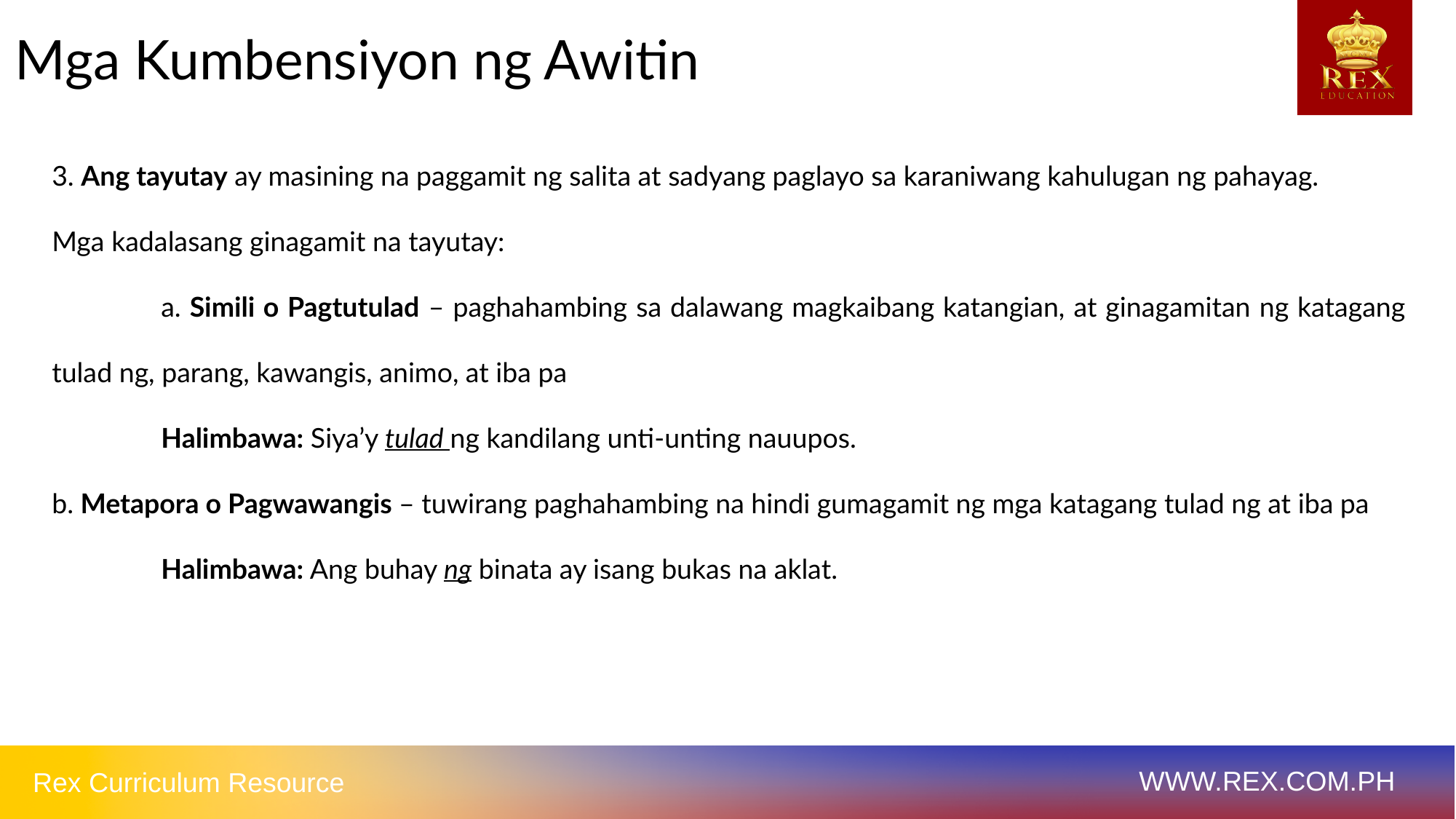

Mga Kumbensiyon ng Awitin
3. Ang tayutay ay masining na paggamit ng salita at sadyang paglayo sa karaniwang kahulugan ng pahayag.
Mga kadalasang ginagamit na tayutay:
	a. Simili o Pagtutulad – paghahambing sa dalawang magkaibang katangian, at ginagamitan ng katagang tulad ng, parang, kawangis, animo, at iba pa
	Halimbawa: Siya’y tulad ng kandilang unti-unting nauupos.
b. Metapora o Pagwawangis – tuwirang paghahambing na hindi gumagamit ng mga katagang tulad ng at iba pa
	Halimbawa: Ang buhay ng binata ay isang bukas na aklat.